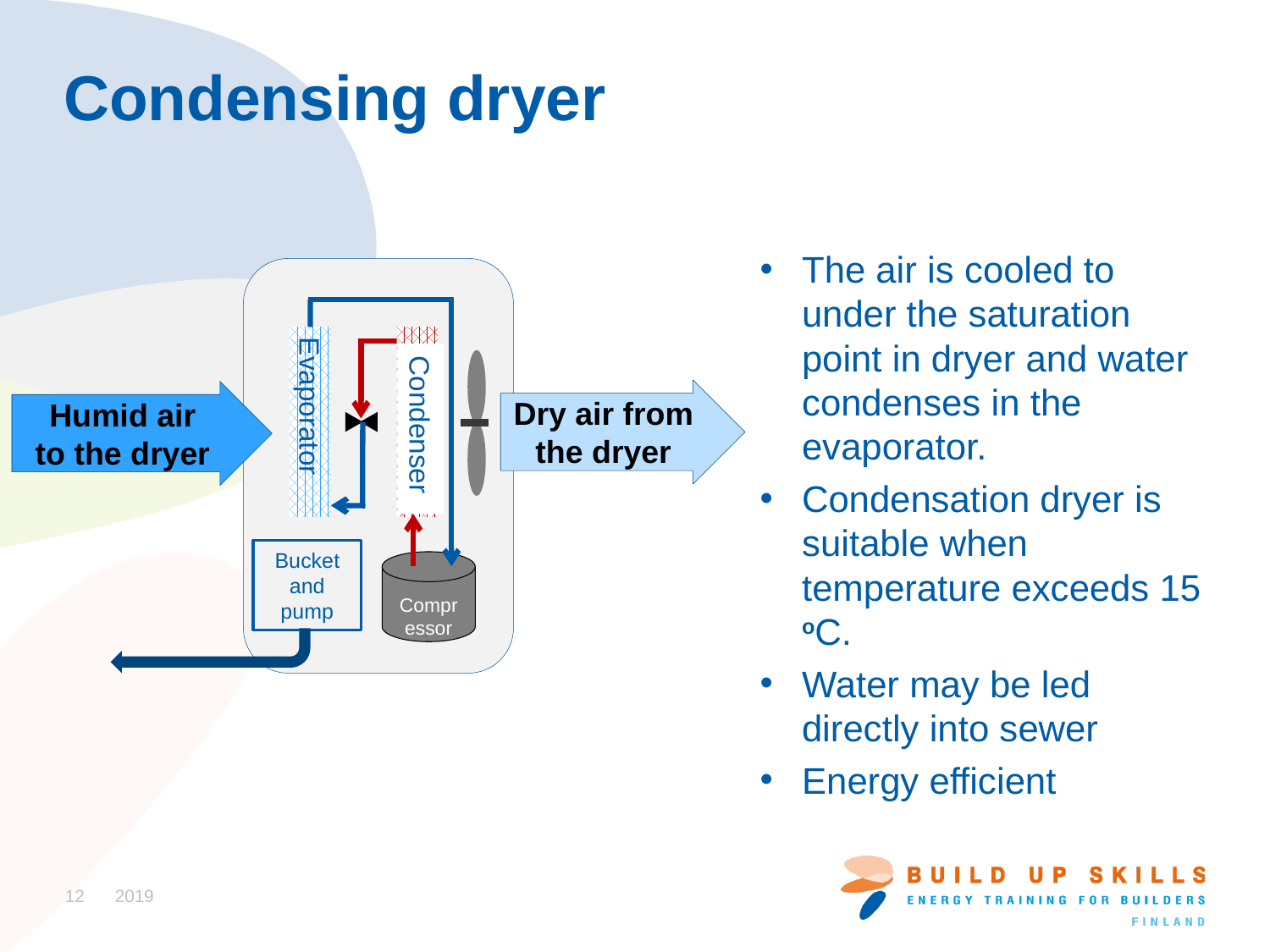

# Condensing dryer

The air is cooled to under the saturation point in dryer and water condenses in the evaporator.
Condensation dryer is suitable when temperature exceeds 15 oC.
Water may be led directly into sewer
Energy efficient

Evaporator
Condenser

Bucket and pump
 Compressor

Dry air from the dryer
Humid air
to the dryer

12
2019